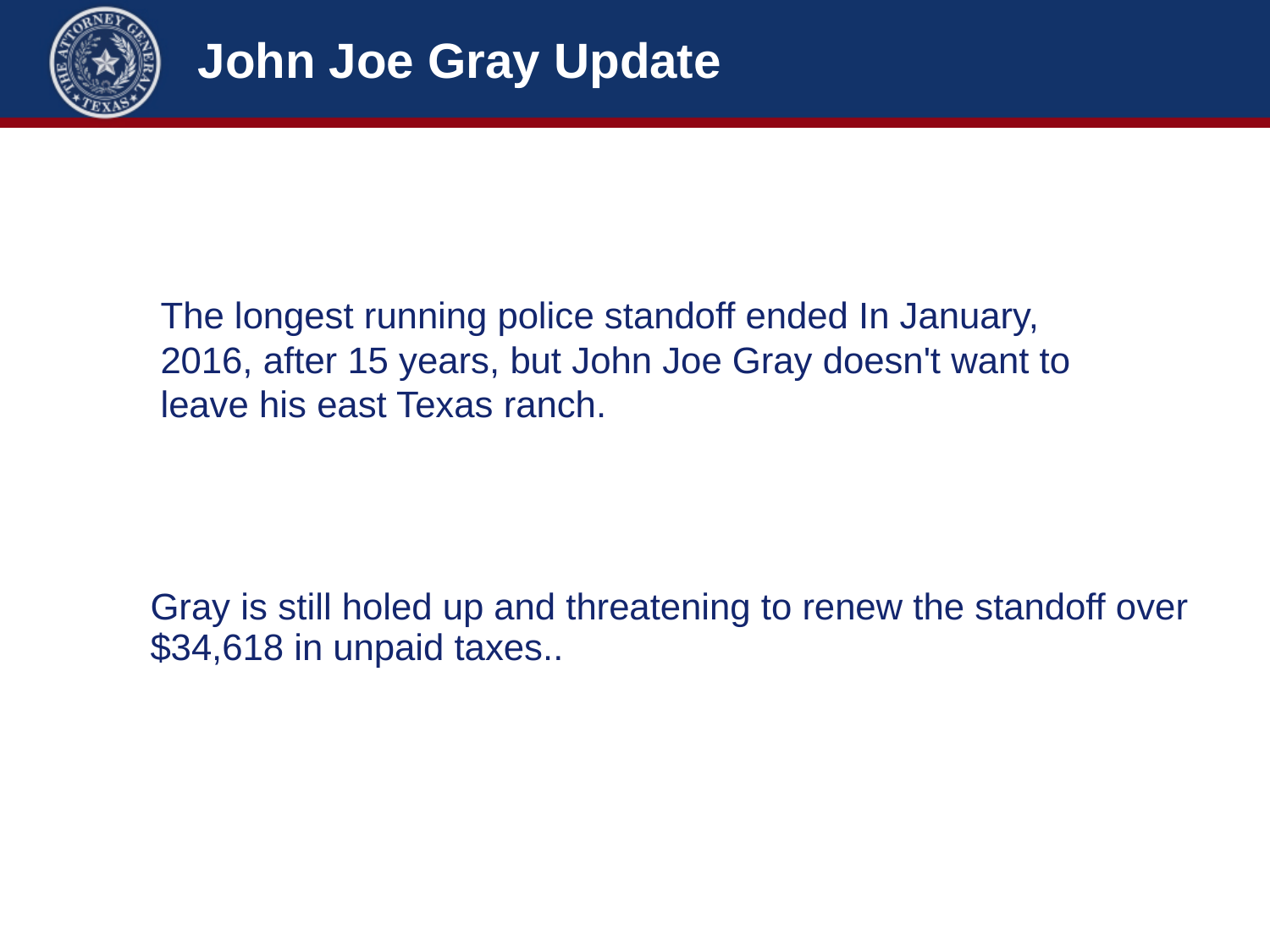

# John Joe Gray Update
The longest running police standoff ended In January, 2016, after 15 years, but John Joe Gray doesn't want to leave his east Texas ranch.

Gray is still holed up and threatening to renew the standoff over $34,618 in unpaid taxes..